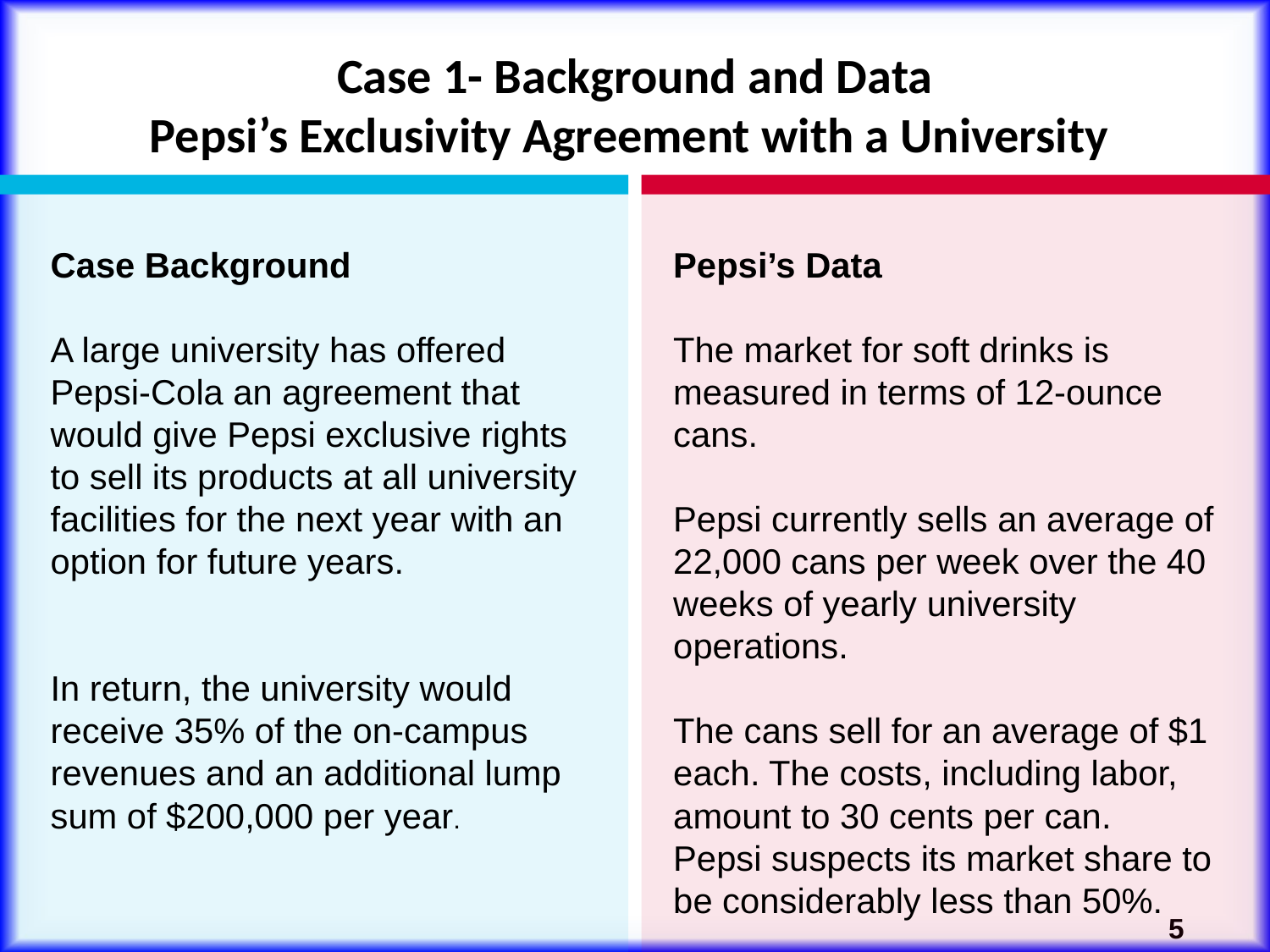

Case 1- Background and Data
Pepsi’s Exclusivity Agreement with a University
Case Background

A large university has offered Pepsi-Cola an agreement that would give Pepsi exclusive rights to sell its products at all university facilities for the next year with an option for future years.

In return, the university would receive 35% of the on-campus revenues and an additional lump sum of $200,000 per year.
Pepsi’s Data

The market for soft drinks is measured in terms of 12-ounce cans.

Pepsi currently sells an average of 22,000 cans per week over the 40 weeks of yearly university operations.

The cans sell for an average of $1 each. The costs, including labor, amount to 30 cents per can.
Pepsi suspects its market share to be considerably less than 50%.